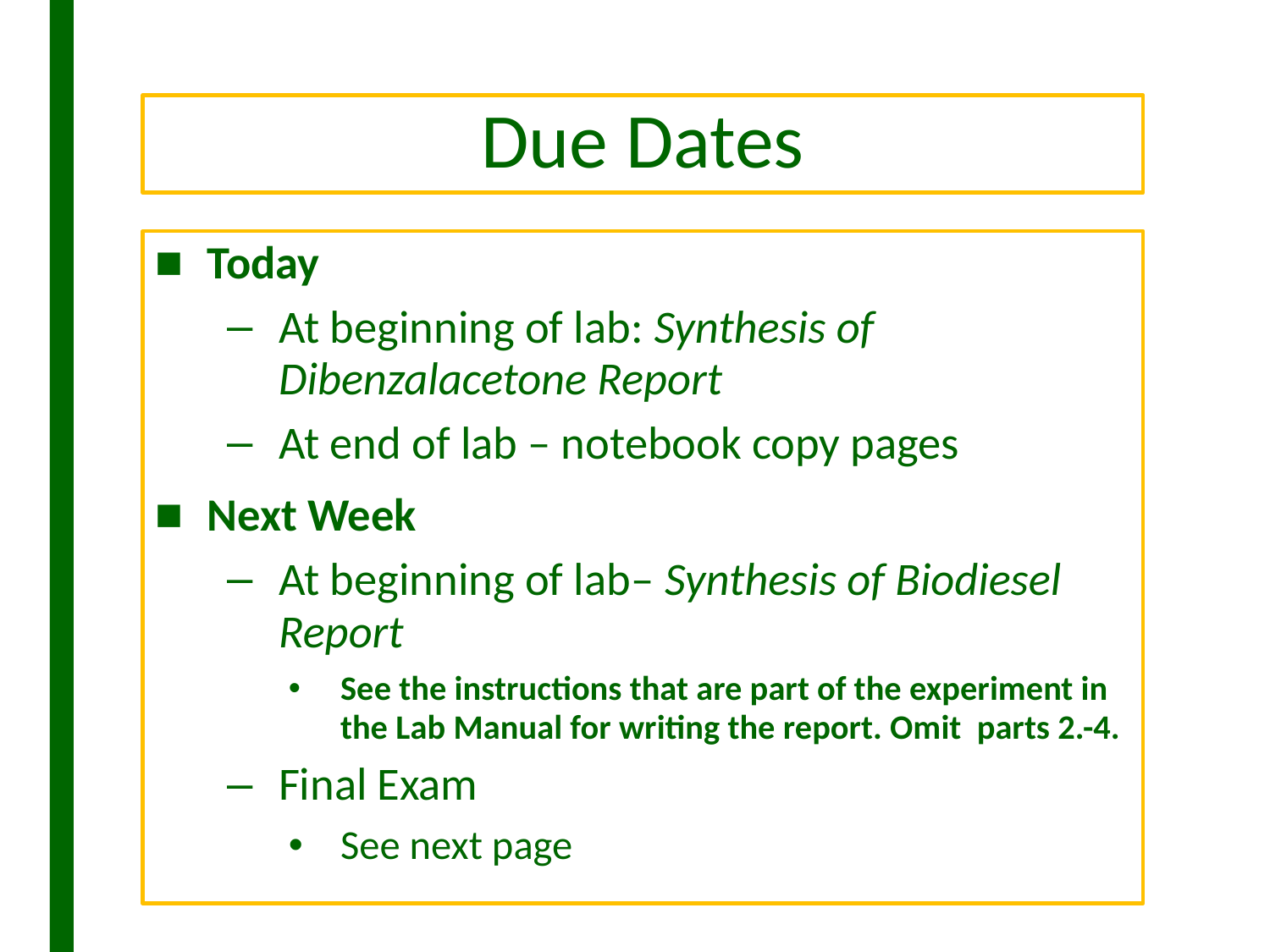

# Due Dates
Today
At beginning of lab: Synthesis of Dibenzalacetone Report
At end of lab – notebook copy pages
Next Week
At beginning of lab– Synthesis of Biodiesel Report
See the instructions that are part of the experiment in the Lab Manual for writing the report. Omit  parts 2.-4.
Final Exam
See next page